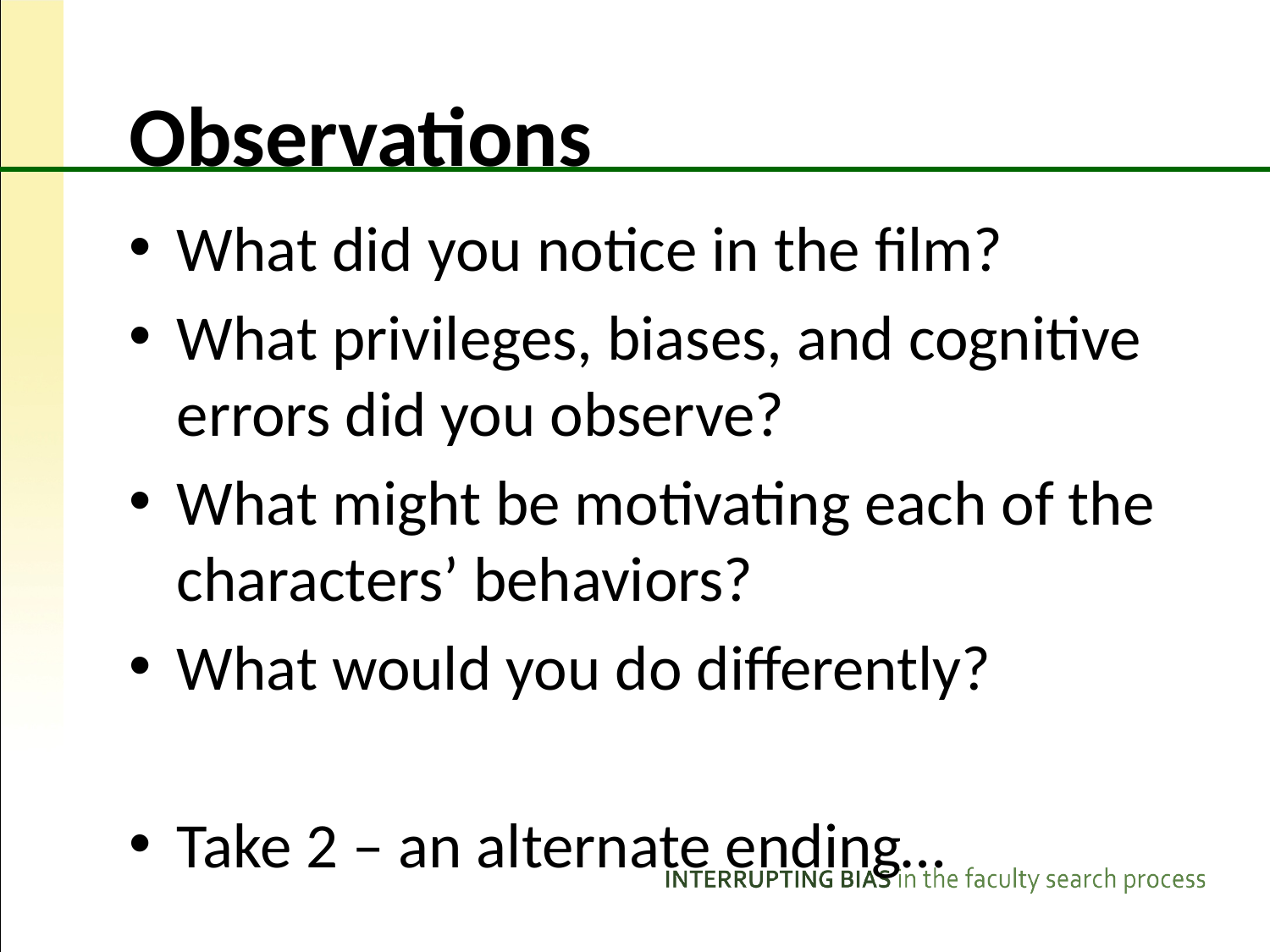

# Observations
What did you notice in the film?
What privileges, biases, and cognitive errors did you observe?
What might be motivating each of the characters’ behaviors?
What would you do differently?

Take 2 – an alternate ending…